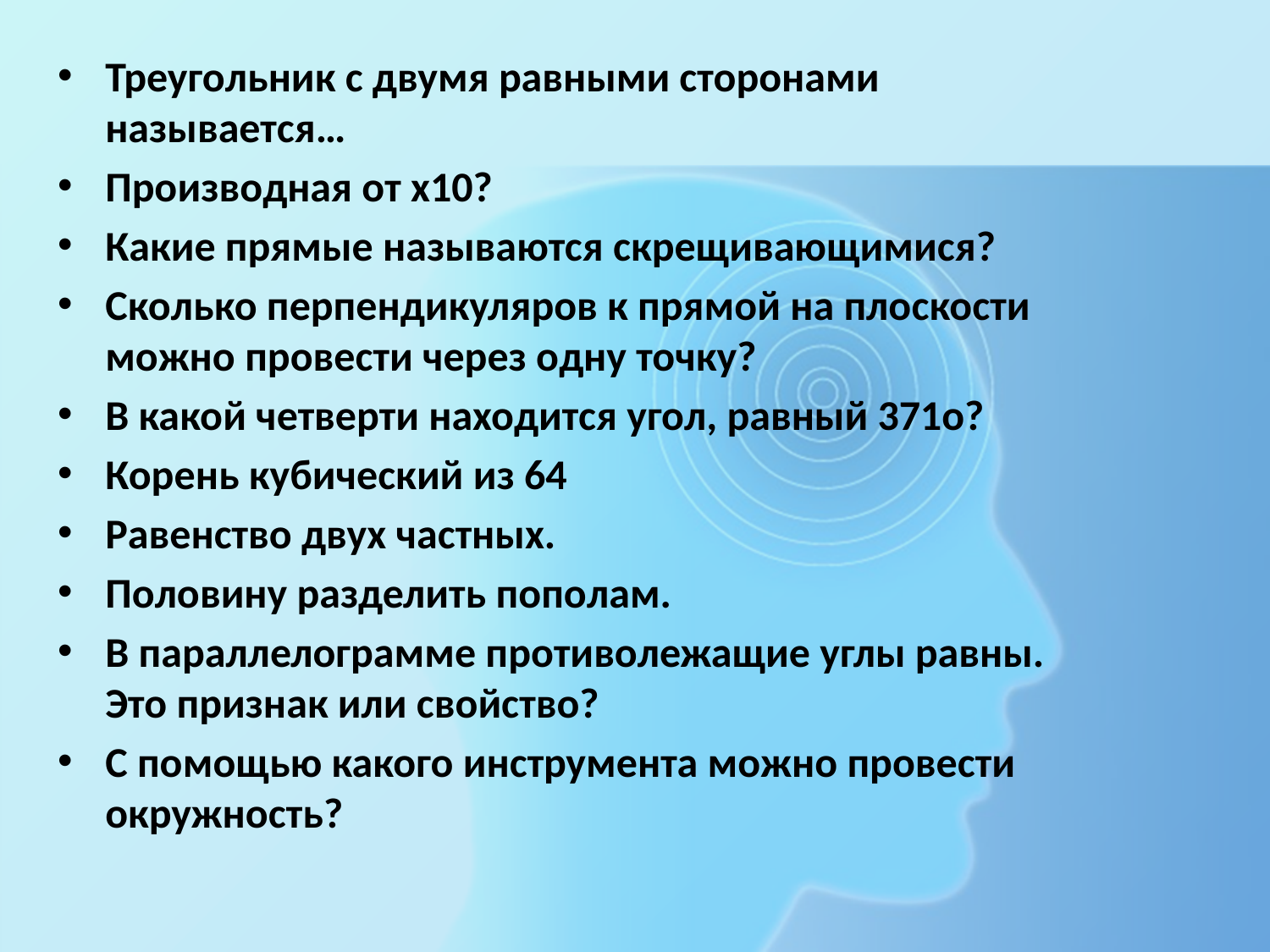

Треугольник с двумя равными сторонами называется…
Производная от х10?
Какие прямые называются скрещивающимися?
Сколько перпендикуляров к прямой на плоскости можно провести через одну точку?
В какой четверти находится угол, равный 371о?
Корень кубический из 64
Равенство двух частных.
Половину разделить пополам.
В параллелограмме противолежащие углы равны. Это признак или свойство?
С помощью какого инструмента можно провести окружность?